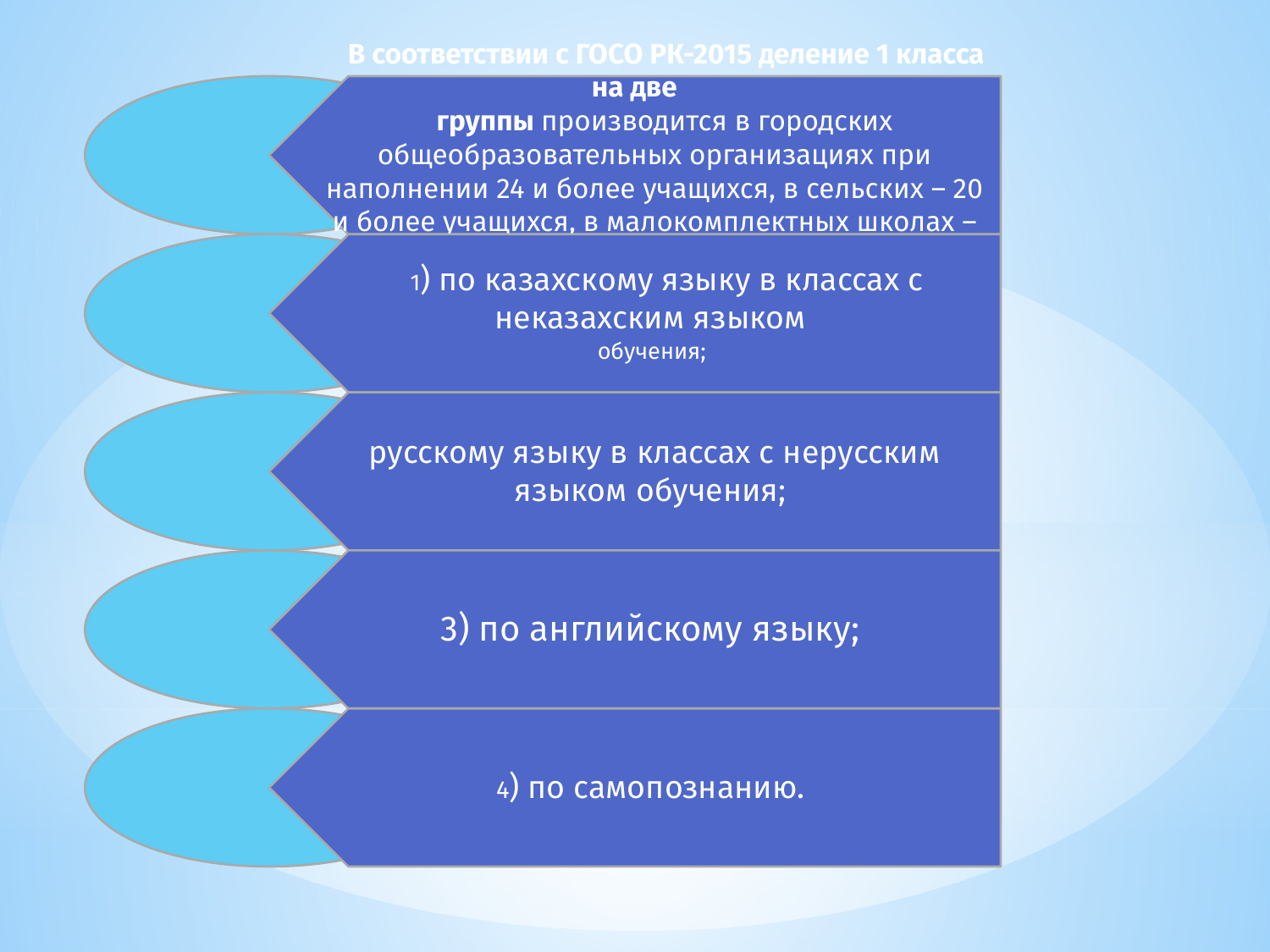

В соответствии с ГОСО РК-2015 деление 1 класса на две
   группы производится в городских общеобразовательных организациях при наполнении 24 и более учащихся, в сельских – 20 и более учащихся, в малокомплектных школах – не менее 10 учащихся:
3) по английскому языку;
4) по самопознанию.
    1) по казахскому языку в классах с неказахским языком
обучения;
русскому языку в классах с нерусским языком обучения;